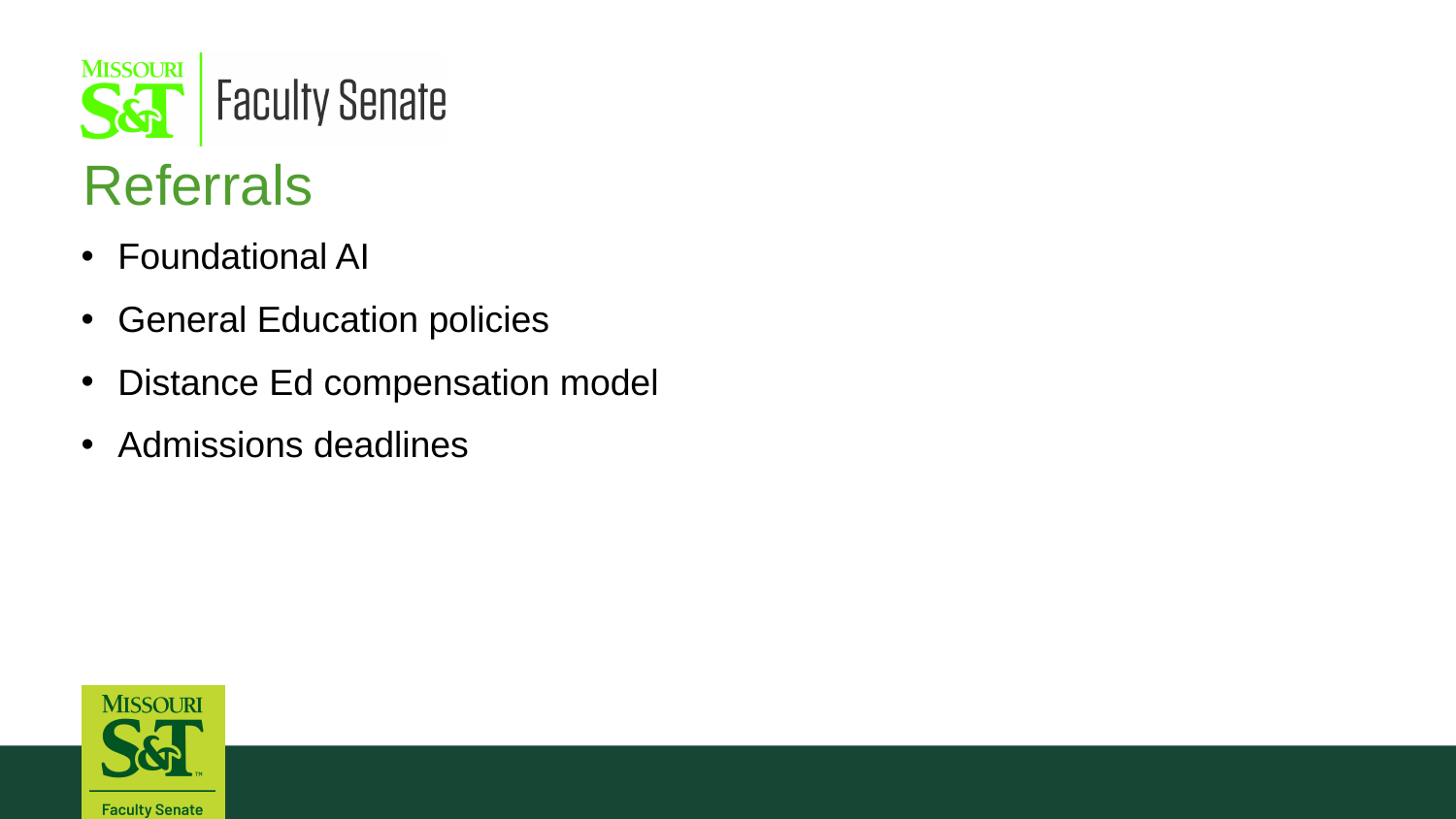

Referrals
Foundational AI
General Education policies
Distance Ed compensation model
Admissions deadlines